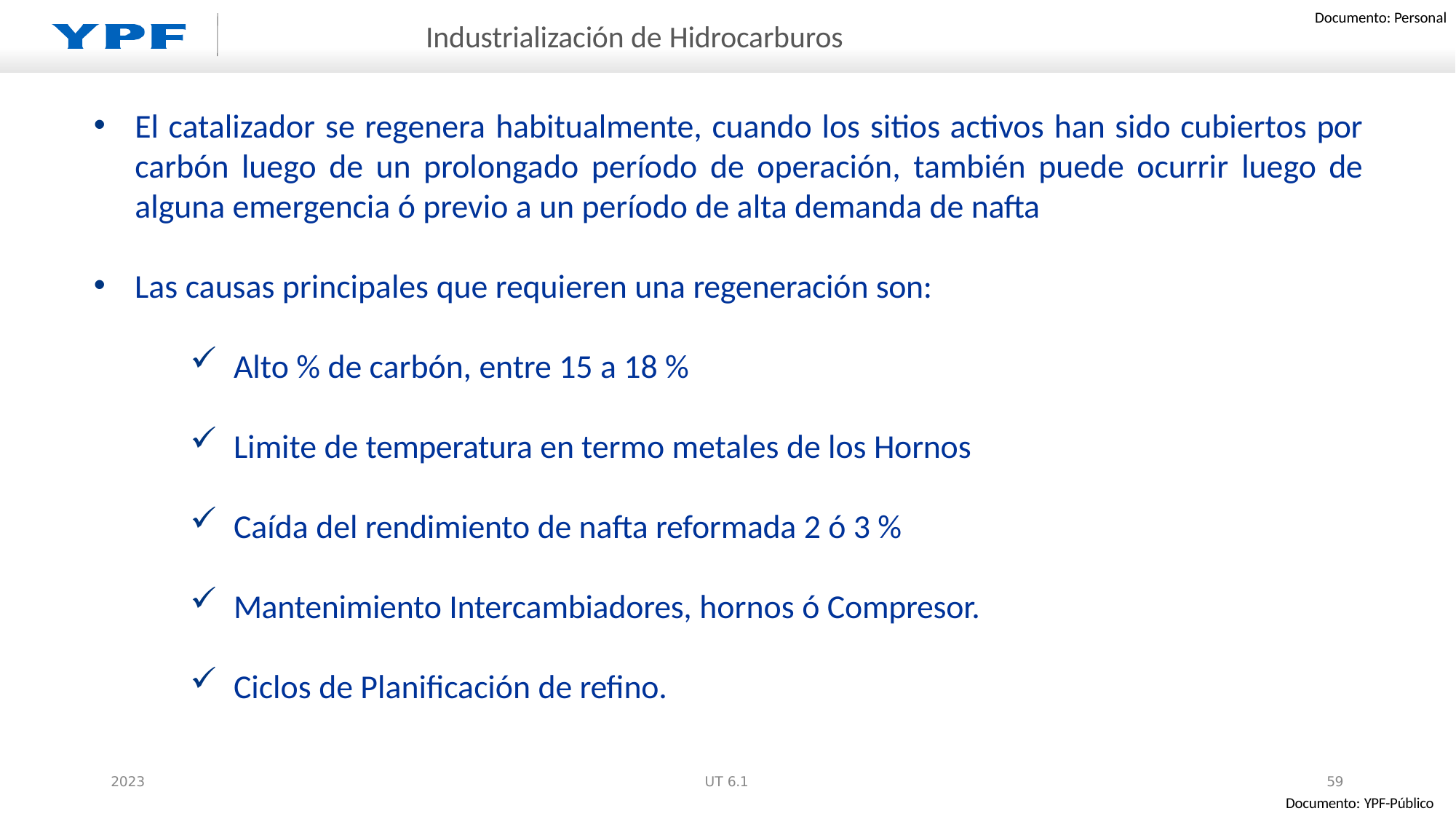

Industrialización de Hidrocarburos

El catalizador se regenera habitualmente, cuando los sitios activos han sido cubiertos por carbón luego de un prolongado período de operación, también puede ocurrir luego de alguna emergencia ó previo a un período de alta demanda de nafta
Las causas principales que requieren una regeneración son:
Alto % de carbón, entre 15 a 18 %
Limite de temperatura en termo metales de los Hornos
Caída del rendimiento de nafta reformada 2 ó 3 %
Mantenimiento Intercambiadores, hornos ó Compresor.
Ciclos de Planificación de refino.
2023
UT 6.1
59
Documento: YPF-Público